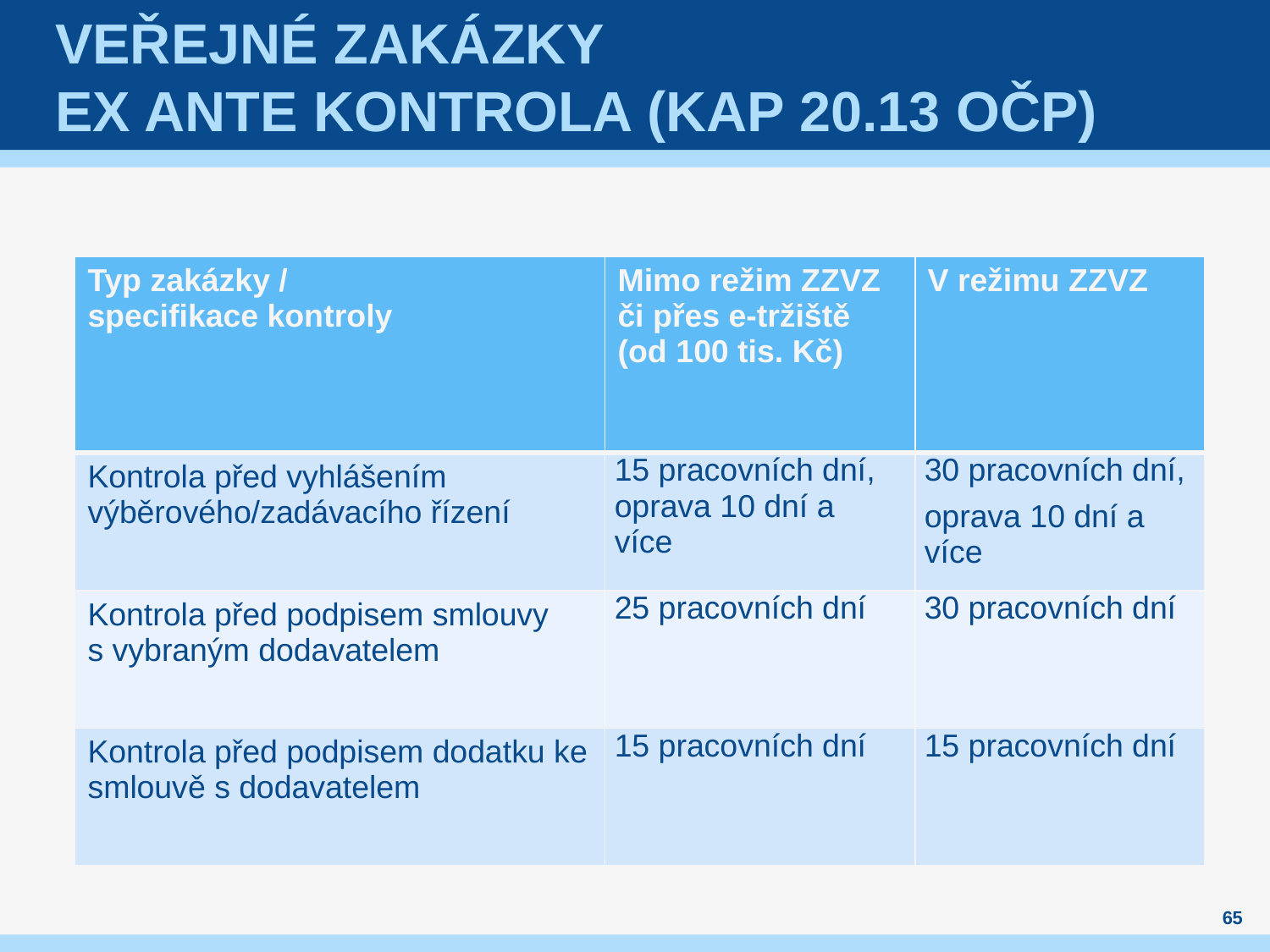

# Veřejné zakázky Ex ante kontrola (kap 20.13 OČP)
| Typ zakázky / specifikace kontroly | Mimo režim ZZVZ či přes e-tržiště (od 100 tis. Kč) | V režimu ZZVZ |
| --- | --- | --- |
| Kontrola před vyhlášením výběrového/zadávacího řízení | 15 pracovních dní, oprava 10 dní a více | 30 pracovních dní, oprava 10 dní a více |
| Kontrola před podpisem smlouvy s vybraným dodavatelem | 25 pracovních dní | 30 pracovních dní |
| Kontrola před podpisem dodatku ke smlouvě s dodavatelem | 15 pracovních dní | 15 pracovních dní |
65